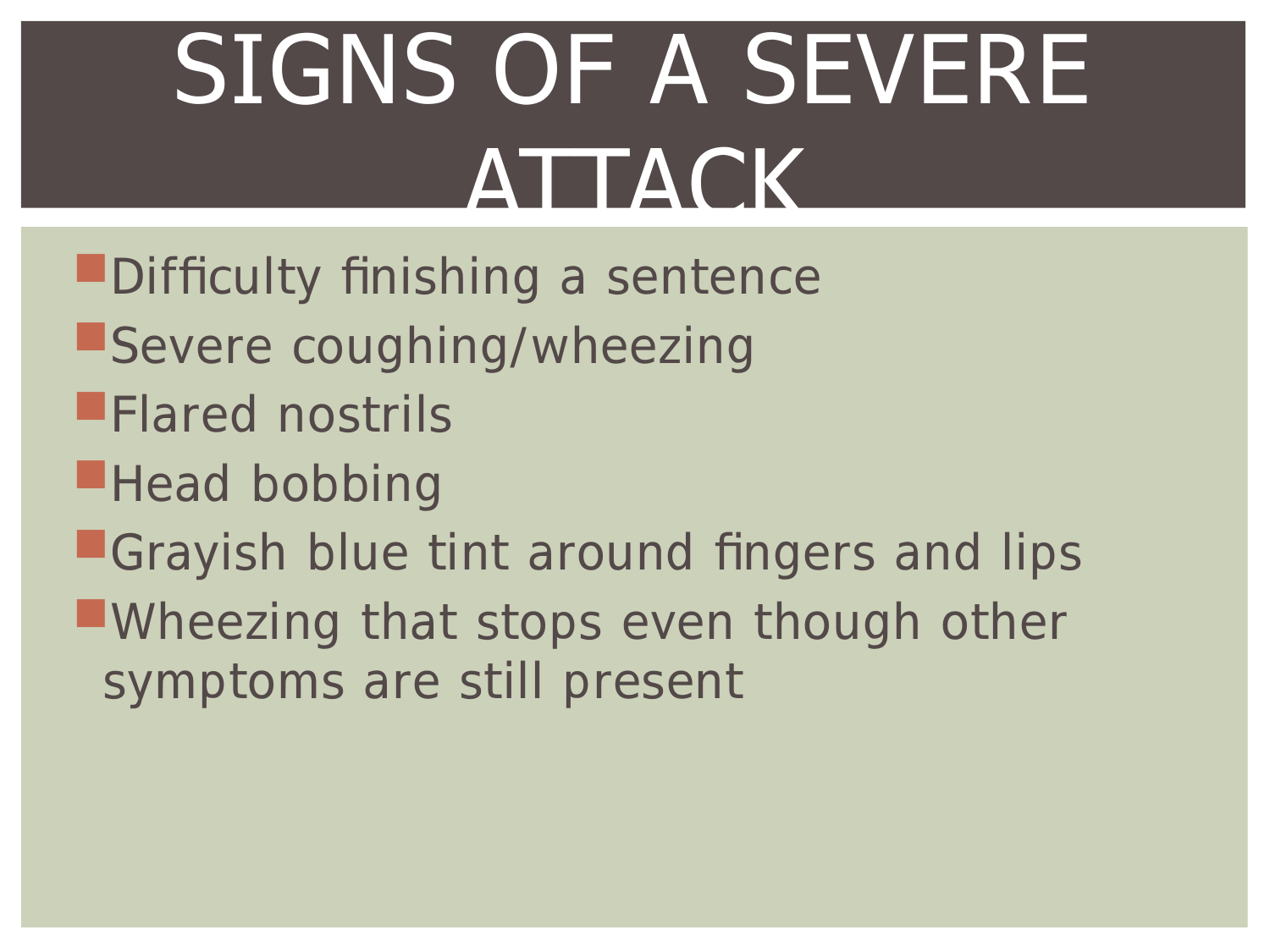

# Signs of a Severe Attack
Difficulty finishing a sentence
Severe coughing/wheezing
Flared nostrils
Head bobbing
Grayish blue tint around fingers and lips
Wheezing that stops even though other symptoms are still present